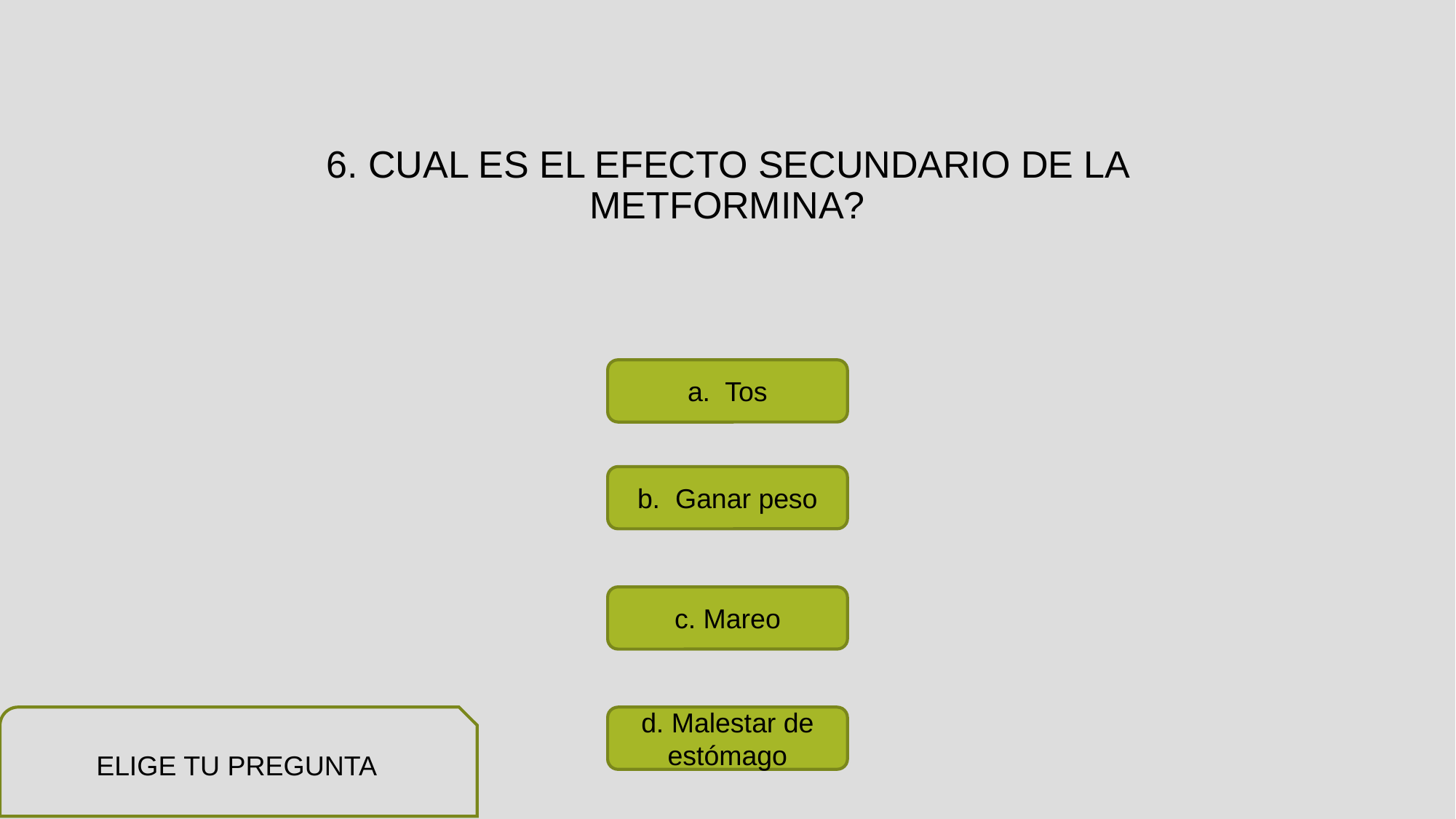

# 6. CUAL ES EL EFECTO SECUNDARIO DE LA METFORMINA?
a.  Tos
b.  Ganar peso
c. Mareo
ELIGE TU PREGUNTA
d. Malestar de estómago